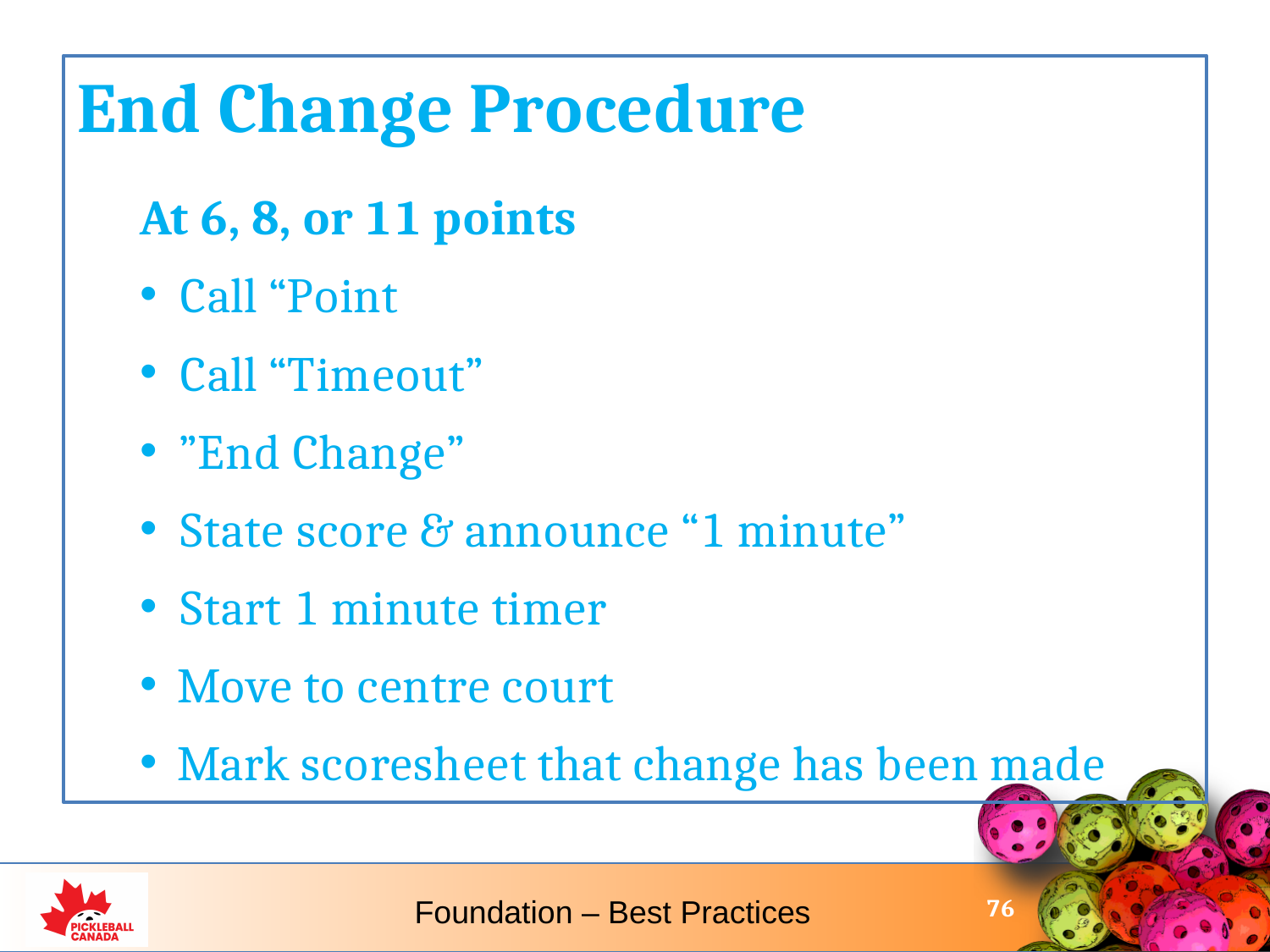

End Change Procedure
At 6, 8, or 11 points
Call “Point
Call “Timeout”
”End Change”
State score & announce “1 minute”
Start 1 minute timer
Move to centre court
Mark scoresheet that change has been made